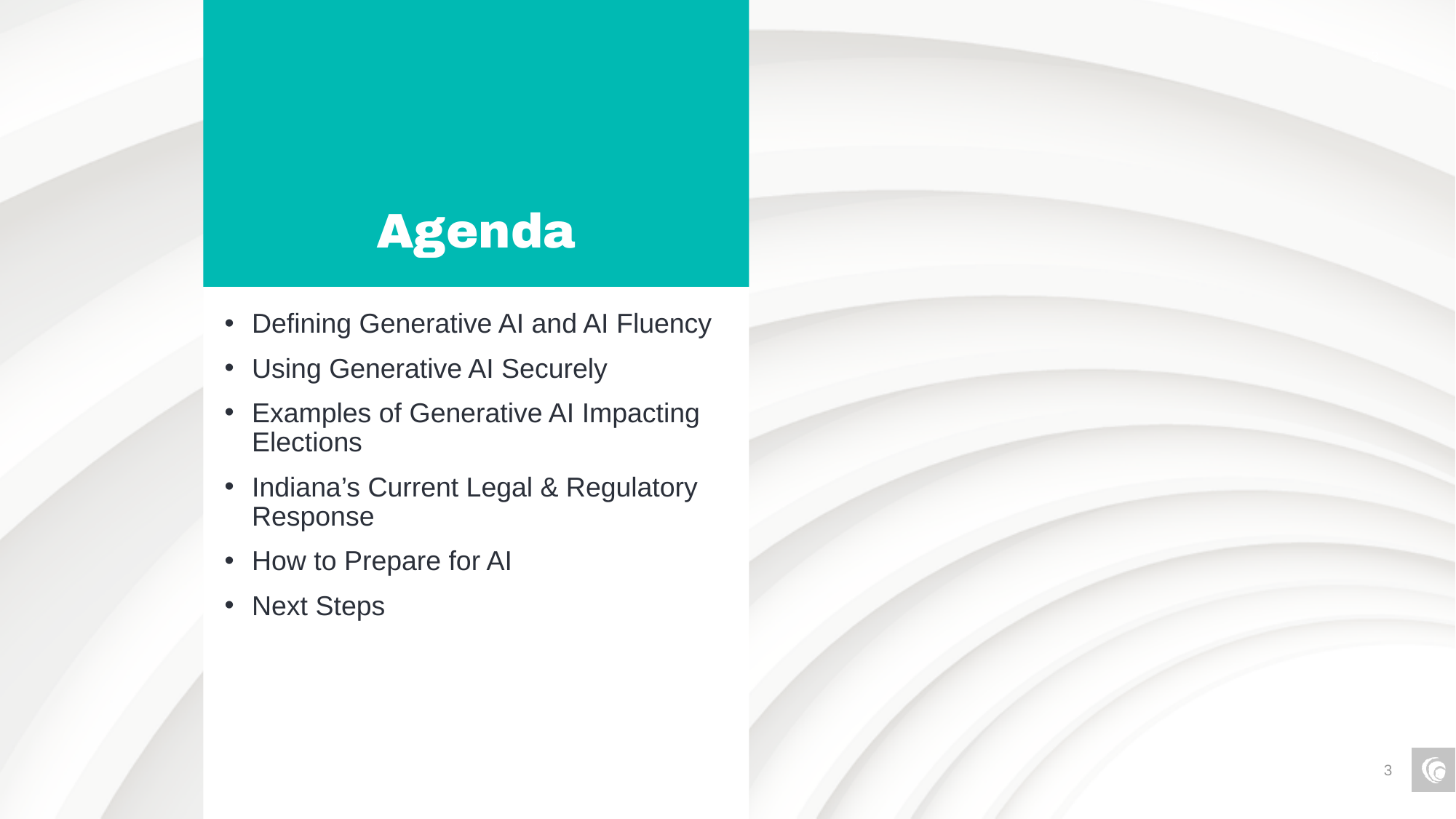

# Agenda
Defining Generative AI and AI Fluency
Using Generative AI Securely
Examples of Generative AI Impacting Elections
Indiana’s Current Legal & Regulatory Response
How to Prepare for AI
Next Steps